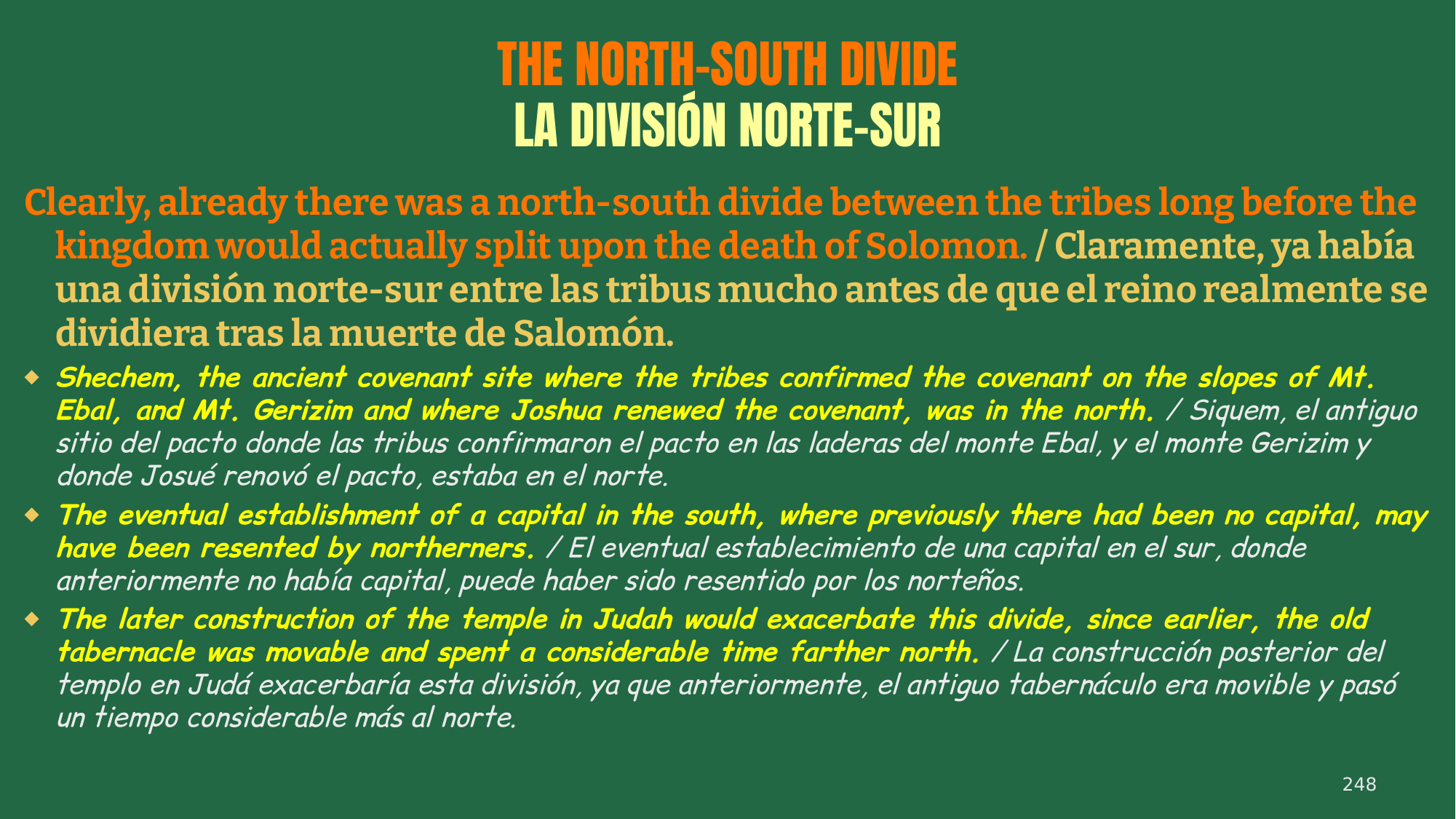

# THE NORTH-SOUTH DIVIDE
LA DIVISIÓN NORTE-SUR
Clearly, already there was a north-south divide between the tribes long before the kingdom would actually split upon the death of Solomon. / Claramente, ya había una división norte-sur entre las tribus mucho antes de que el reino realmente se dividiera tras la muerte de Salomón.
Shechem, the ancient covenant site where the tribes confirmed the covenant on the slopes of Mt. Ebal, and Mt. Gerizim and where Joshua renewed the covenant, was in the north. / Siquem, el antiguo sitio del pacto donde las tribus confirmaron el pacto en las laderas del monte Ebal, y el monte Gerizim y donde Josué renovó el pacto, estaba en el norte.
The eventual establishment of a capital in the south, where previously there had been no capital, may have been resented by northerners. / El eventual establecimiento de una capital en el sur, donde anteriormente no había capital, puede haber sido resentido por los norteños.
The later construction of the temple in Judah would exacerbate this divide, since earlier, the old tabernacle was movable and spent a considerable time farther north. / La construcción posterior del templo en Judá exacerbaría esta división, ya que anteriormente, el antiguo tabernáculo era movible y pasó un tiempo considerable más al norte.
248